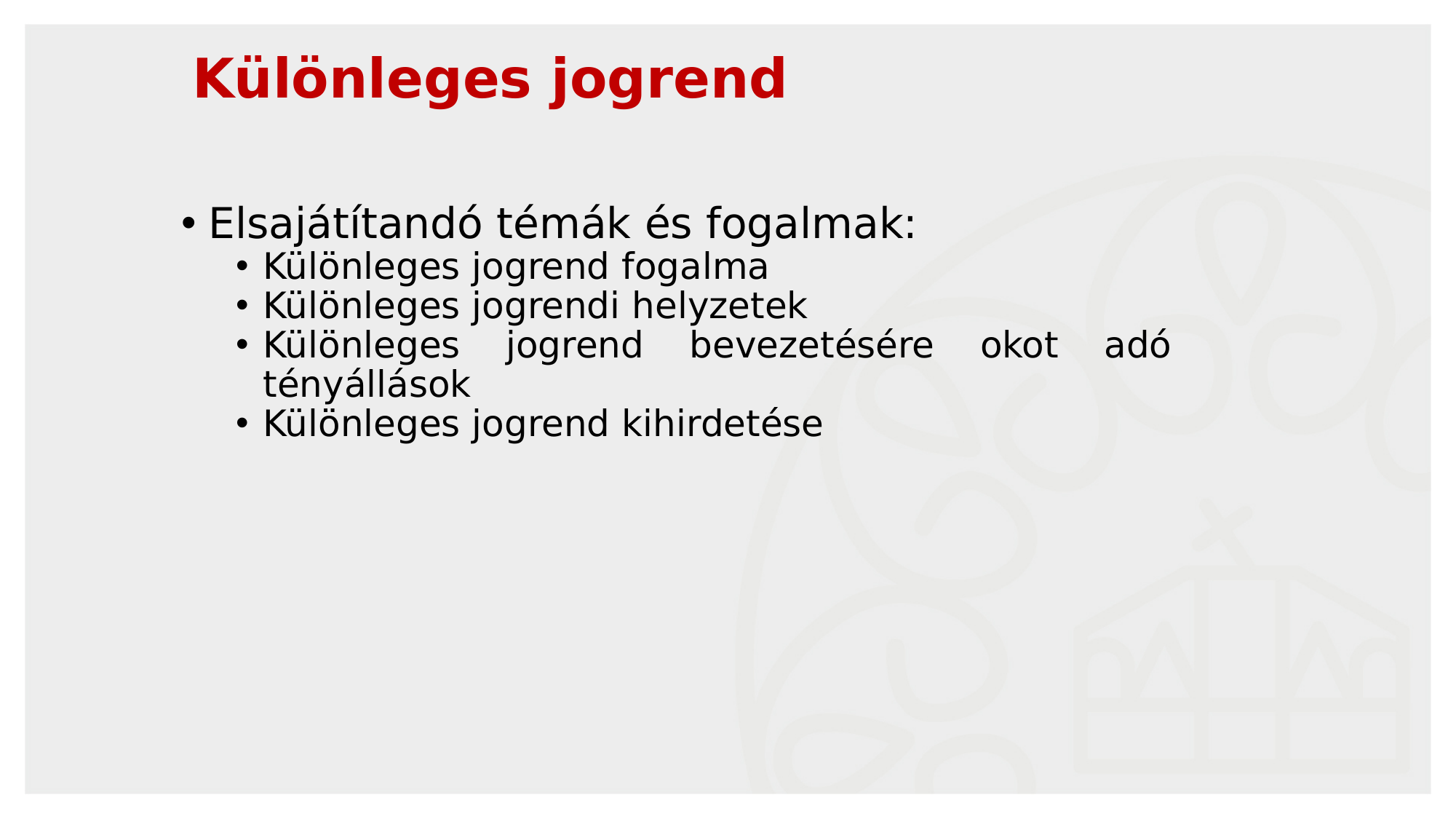

# Különleges jogrend
Elsajátítandó témák és fogalmak:
Különleges jogrend fogalma
Különleges jogrendi helyzetek
Különleges jogrend bevezetésére okot adó tényállások
Különleges jogrend kihirdetése